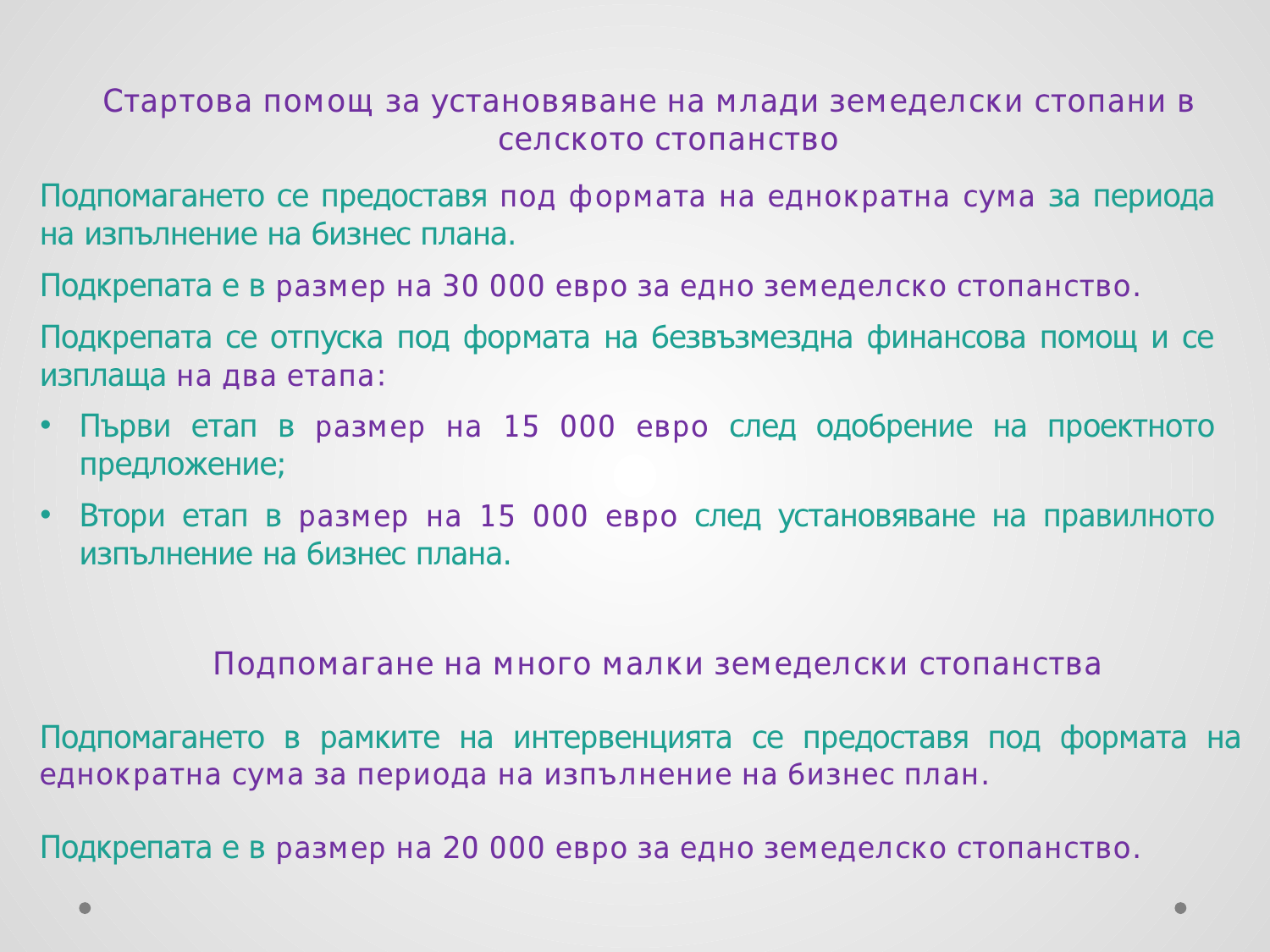

Стартова помощ за установяване на млади земеделски стопани в
    селското стопанство
Подпомагането се предоставя под формата на еднократна сума за периода на изпълнение на бизнес плана.
Подкрепата е в размер на 30 000 евро за едно земеделско стопанство.
Подкрепата се отпуска под формата на безвъзмездна финансова помощ и се изплаща на два етапа:
Първи етап в размер на 15 000 евро след одобрение на проектното предложение;
Втори етап в размер на 15 000 евро след установяване на правилното изпълнение на бизнес плана.
    Подпомагане на много малки земеделски стопанства

Подпомагането в рамките на интервенцията се предоставя под формата на еднократна сума за периода на изпълнение на бизнес план.

Подкрепата е в размер на 20 000 евро за едно земеделско стопанство.